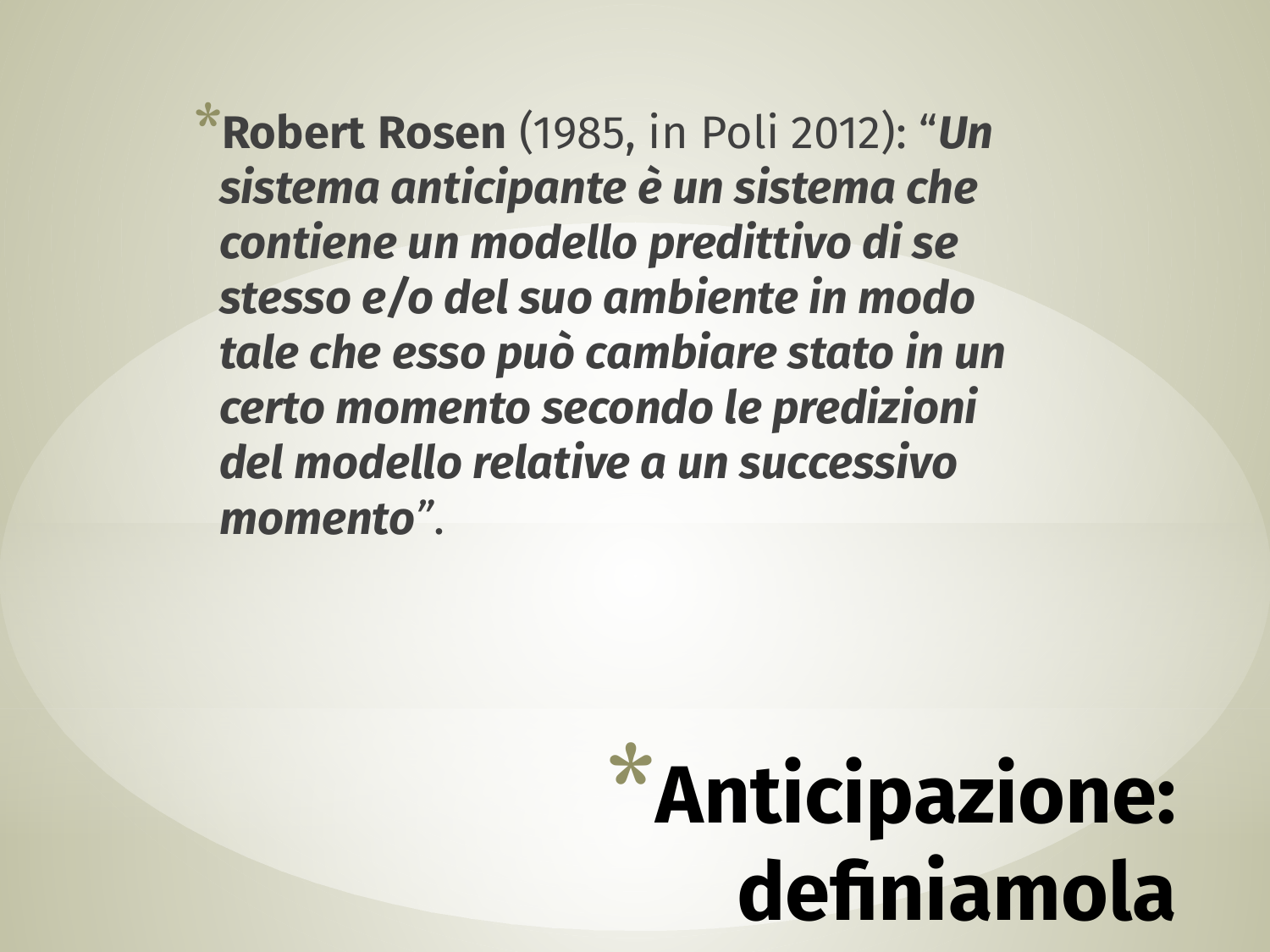

Robert Rosen (1985, in Poli 2012): “Un sistema anticipante è un sistema che contiene un modello predittivo di se stesso e/o del suo ambiente in modo tale che esso può cambiare stato in un certo momento secondo le predizioni del modello relative a un successivo momento”.
# Anticipazione: definiamola